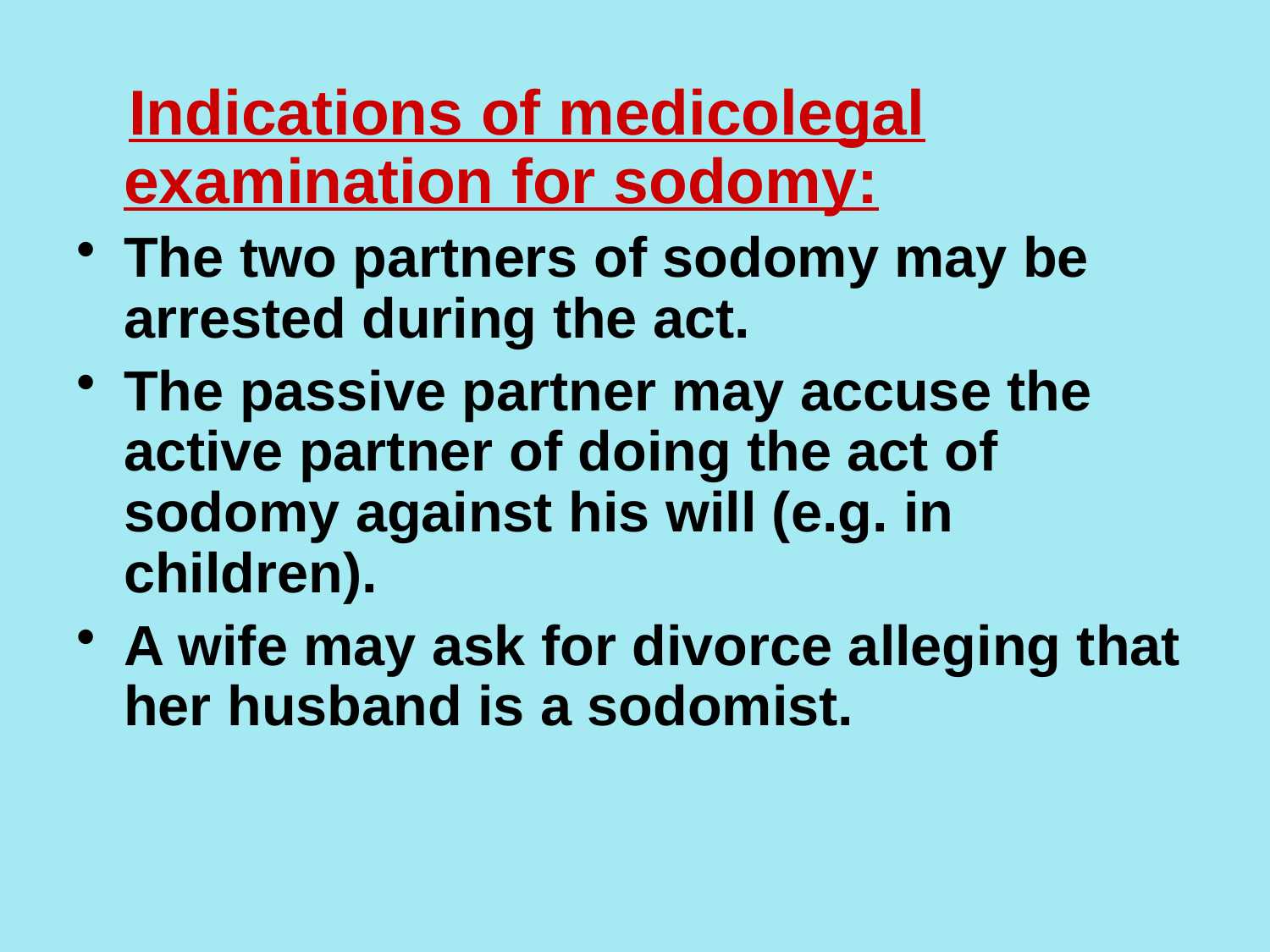

Indications of medicolegal examination for sodomy:
The two partners of sodomy may be arrested during the act.
The passive partner may accuse the active partner of doing the act of sodomy against his will (e.g. in children).
A wife may ask for divorce alleging that her husband is a sodomist.